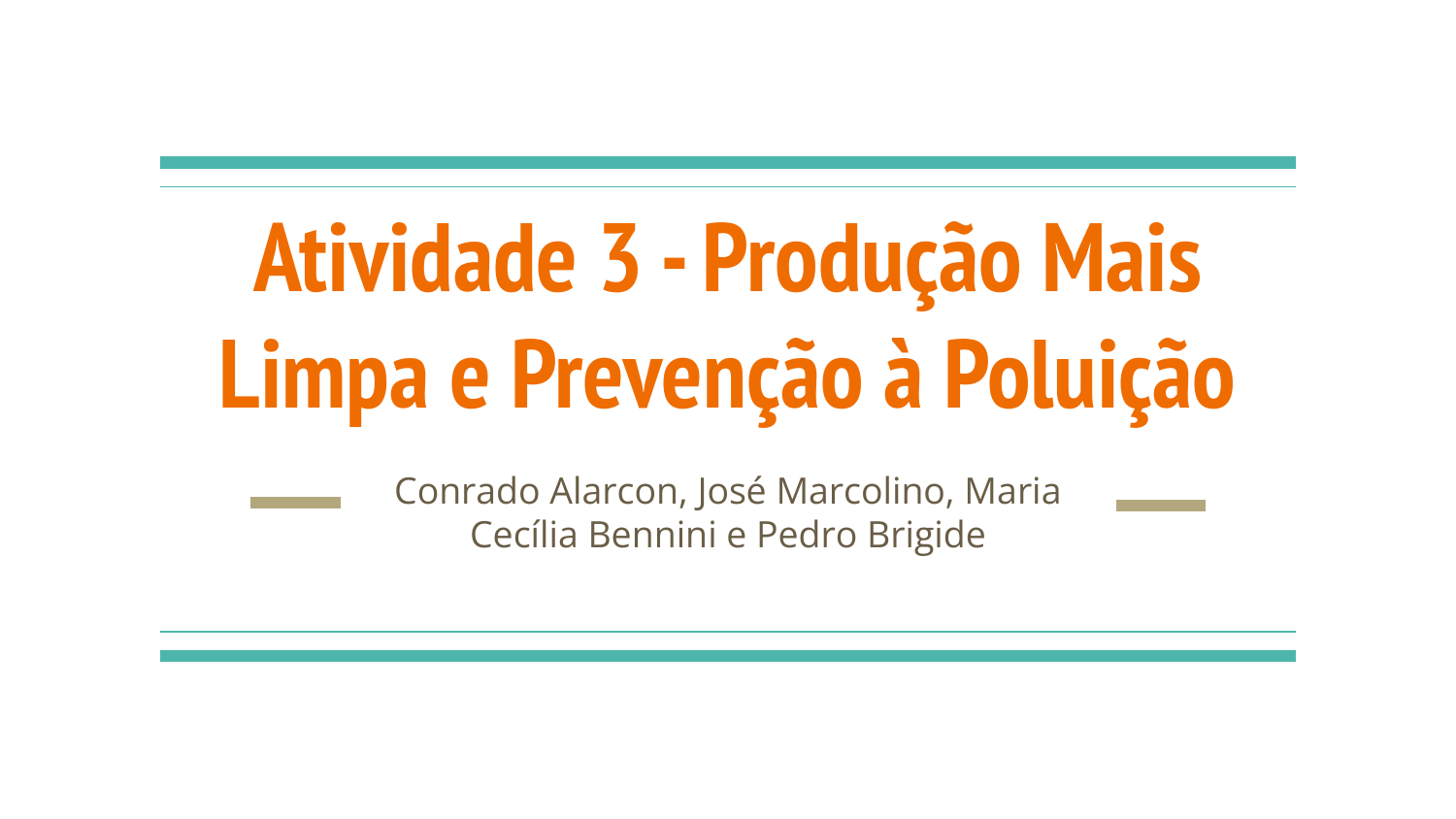

# Atividade 3 - Produção Mais Limpa e Prevenção à Poluição
Conrado Alarcon, José Marcolino, Maria Cecília Bennini e Pedro Brigide